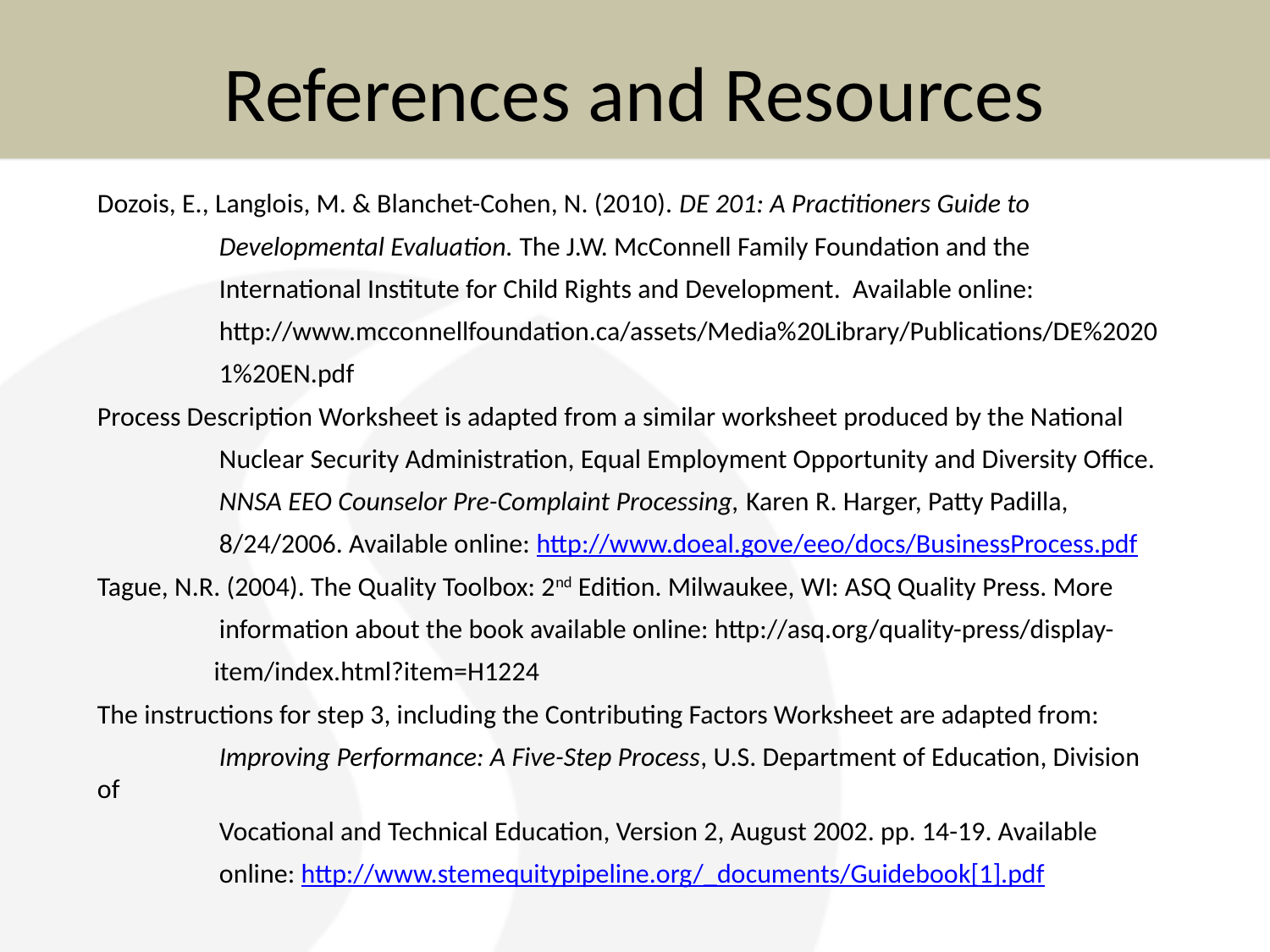

# References and Resources
Dozois, E., Langlois, M. & Blanchet-Cohen, N. (2010). DE 201: A Practitioners Guide to
	Developmental Evaluation. The J.W. McConnell Family Foundation and the
 	International Institute for Child Rights and Development.  Available online:
	http://www.mcconnellfoundation.ca/assets/Media%20Library/Publications/DE%2020
	1%20EN.pdf
Process Description Worksheet is adapted from a similar worksheet produced by the National
	Nuclear Security Administration, Equal Employment Opportunity and Diversity Office.
	NNSA EEO Counselor Pre-Complaint Processing, Karen R. Harger, Patty Padilla,
	8/24/2006. Available online: http://www.doeal.gove/eeo/docs/BusinessProcess.pdf
Tague, N.R. (2004). The Quality Toolbox: 2nd Edition. Milwaukee, WI: ASQ Quality Press. More
	information about the book available online: http://asq.org/quality-press/display-
                   item/index.html?item=H1224
The instructions for step 3, including the Contributing Factors Worksheet are adapted from:
	Improving Performance: A Five-Step Process, U.S. Department of Education, Division of
	Vocational and Technical Education, Version 2, August 2002. pp. 14-19. Available
	online: http://www.stemequitypipeline.org/_documents/Guidebook[1].pdf